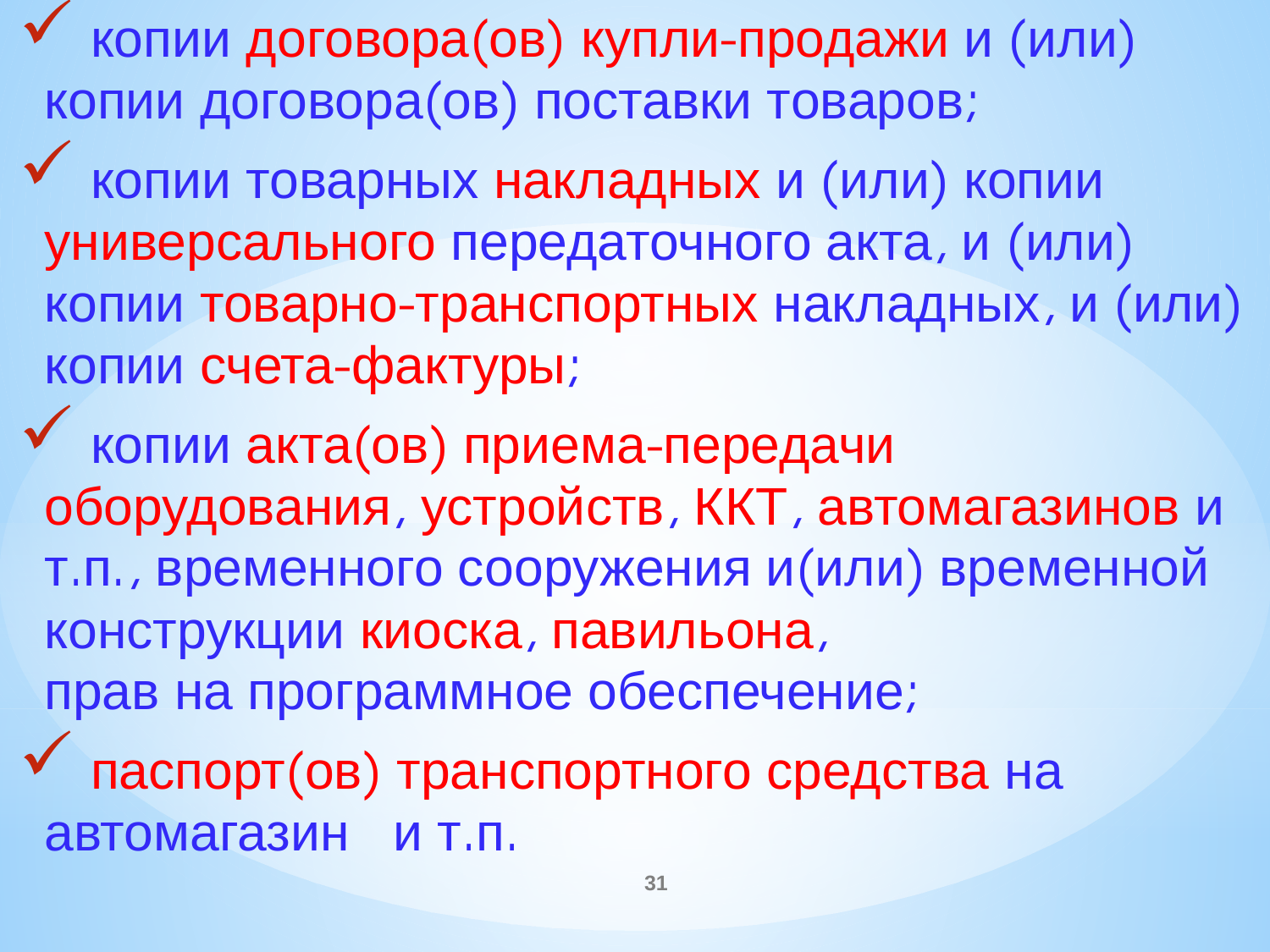

копии договора(ов) купли-продажи и (или) копии договора(ов) поставки товаров;
 копии товарных накладных и (или) копии универсального передаточного акта, и (или) копии товарно-транспортных накладных, и (или) копии счета-фактуры;
 копии акта(ов) приема-передачи оборудования, устройств, ККТ, автомагазинов и т.п., временного сооружения и(или) временной конструкции киоска, павильона, прав на программное обеспечение;
 паспорт(ов) транспортного средства на автомагазин   и т.п.

31